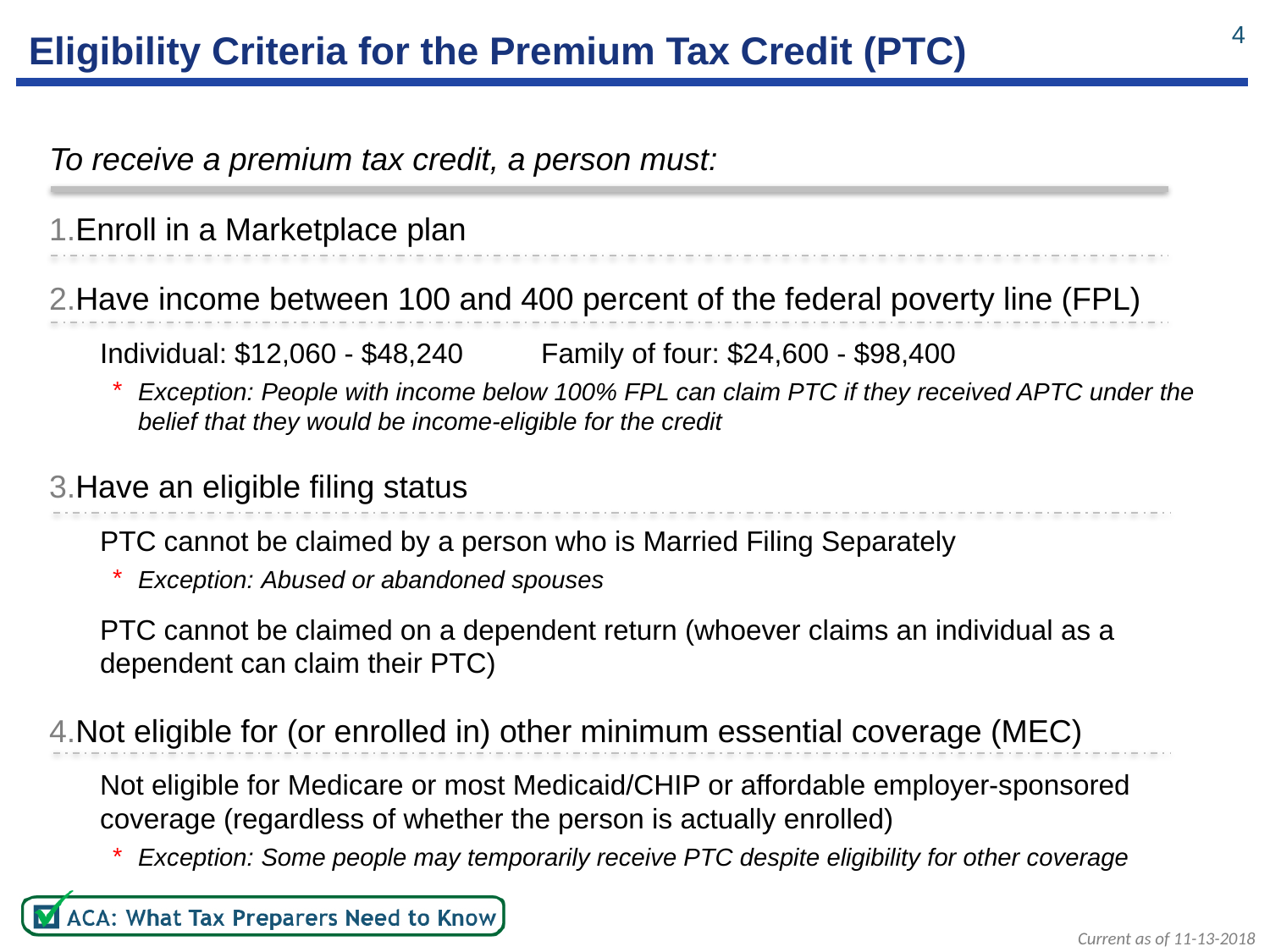

4
# Eligibility Criteria for the Premium Tax Credit (PTC)
To receive a premium tax credit, a person must:
Enroll in a Marketplace plan
Have income between 100 and 400 percent of the federal poverty line (FPL)
Individual: $12,060 - $48,240          Family of four: $24,600 - $98,400
Exception: People with income below 100% FPL can claim PTC if they received APTC under the belief that they would be income-eligible for the credit
Have an eligible filing status
PTC cannot be claimed by a person who is Married Filing Separately
Exception: Abused or abandoned spouses
PTC cannot be claimed on a dependent return (whoever claims an individual as a dependent can claim their PTC)
Not eligible for (or enrolled in) other minimum essential coverage (MEC)
Not eligible for Medicare or most Medicaid/CHIP or affordable employer-sponsored coverage (regardless of whether the person is actually enrolled)
Exception: Some people may temporarily receive PTC despite eligibility for other coverage